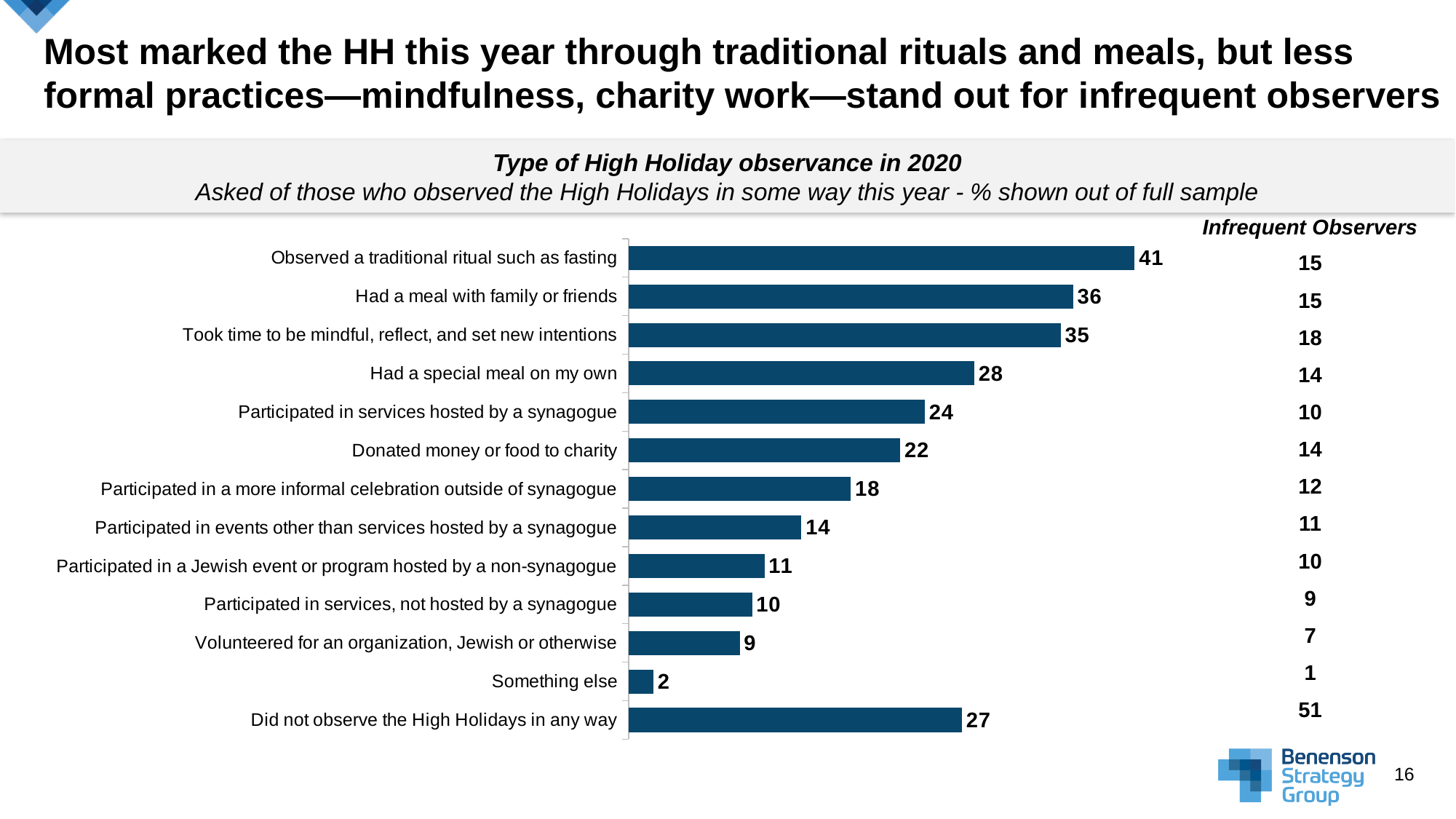

# Most marked the HH this year through traditional rituals and meals, but less formal practices—mindfulness, charity work—stand out for infrequent observers
Type of High Holiday observance in 2020
Asked of those who observed the High Holidays in some way this year - % shown out of full sample
| Infrequent Observers |
| --- |
| 15 |
| 15 |
| 18 |
| 14 |
| 10 |
| 14 |
| 12 |
| 11 |
| 10 |
| 9 |
| 7 |
| 1 |
| 51 |

### Chart

| Category | Column1 |
|---|---|
| Observed a traditional ritual such as fasting | 41.0 |
| Had a meal with family or friends | 36.0 |
| Took time to be mindful, reflect, and set new intentions | 35.0 |
| Had a special meal on my own | 28.0 |
| Participated in services hosted by a synagogue | 24.0 |
| Donated money or food to charity | 22.0 |
| Participated in a more informal celebration outside of synagogue | 18.0 |
| Participated in events other than services hosted by a synagogue | 14.0 |
| Participated in a Jewish event or program hosted by a non-synagogue | 11.0 |
| Participated in services, not hosted by a synagogue | 10.0 |
| Volunteered for an organization, Jewish or otherwise | 9.0 |
| Something else | 2.0 |
| Did not observe the High Holidays in any way | 27.0 |